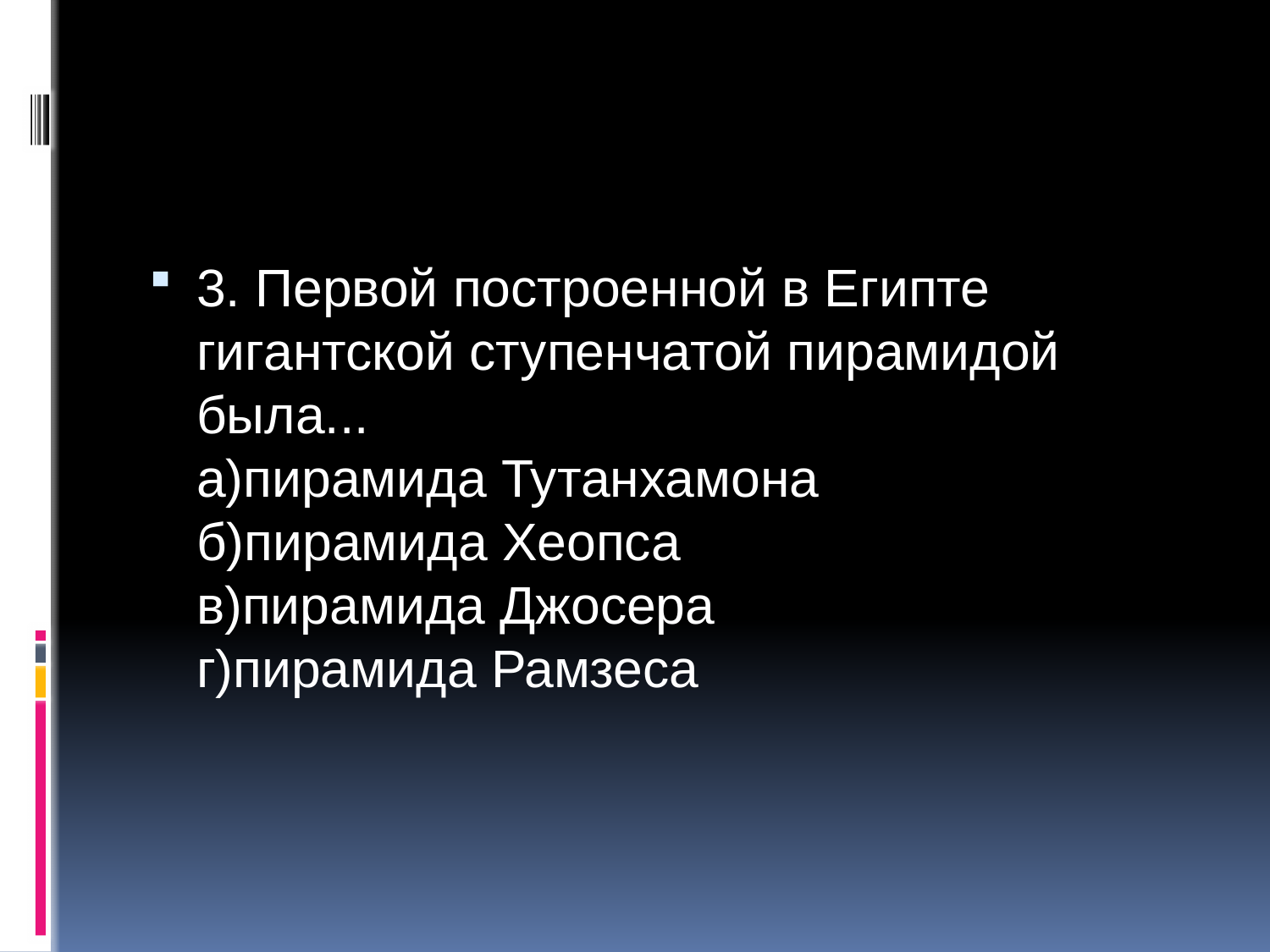

#
3. Первой построенной в Египте гигантской ступенчатой пирамидой была...
а)пирамида Тутанхамона
б)пирамида Хеопса
в)пирамида Джосера
г)пирамида Рамзеса